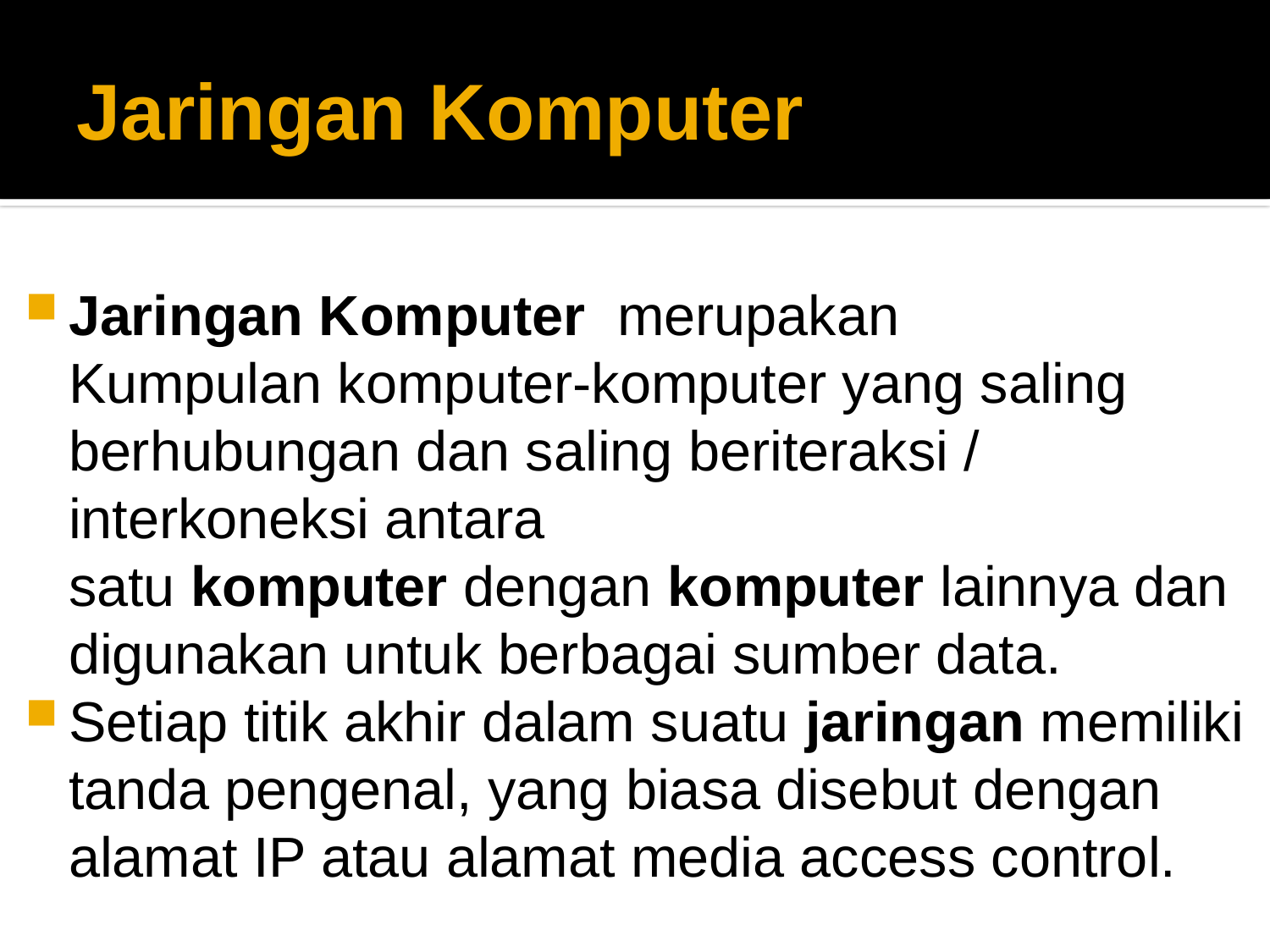

# Jaringan Komputer

Jaringan Komputer  merupakan Kumpulan komputer-komputer yang saling berhubungan dan saling beriteraksi / interkoneksi antara    satu komputer dengan komputer lainnya dan digunakan untuk berbagai sumber data.
Setiap titik akhir dalam suatu jaringan memiliki tanda pengenal, yang biasa disebut dengan alamat IP atau alamat media access control.